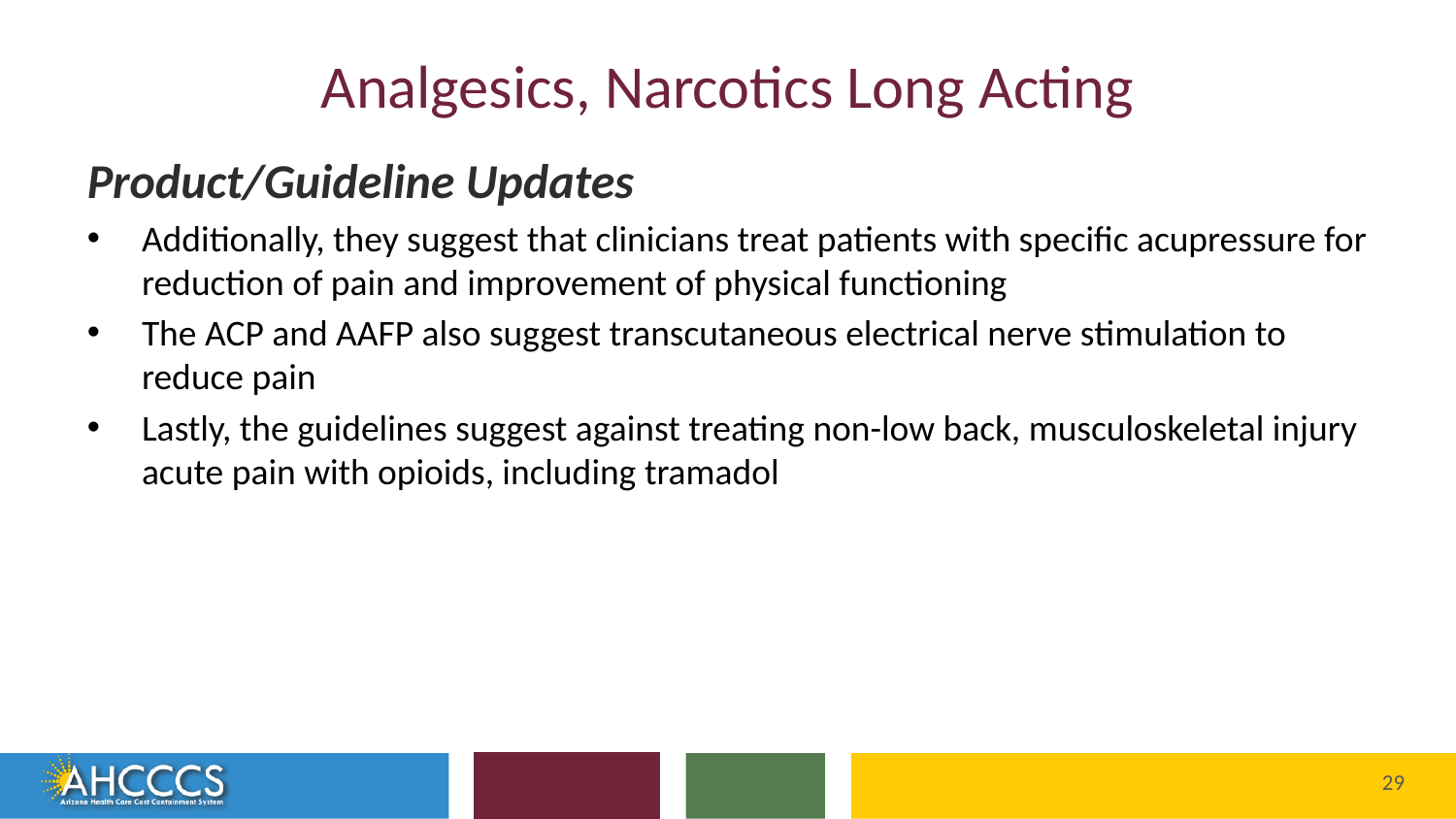

# Analgesics, Narcotics Long Acting
Product/Guideline Updates
Additionally, they suggest that clinicians treat patients with specific acupressure for reduction of pain and improvement of physical functioning
The ACP and AAFP also suggest transcutaneous electrical nerve stimulation to reduce pain
Lastly, the guidelines suggest against treating non-low back, musculoskeletal injury acute pain with opioids, including tramadol